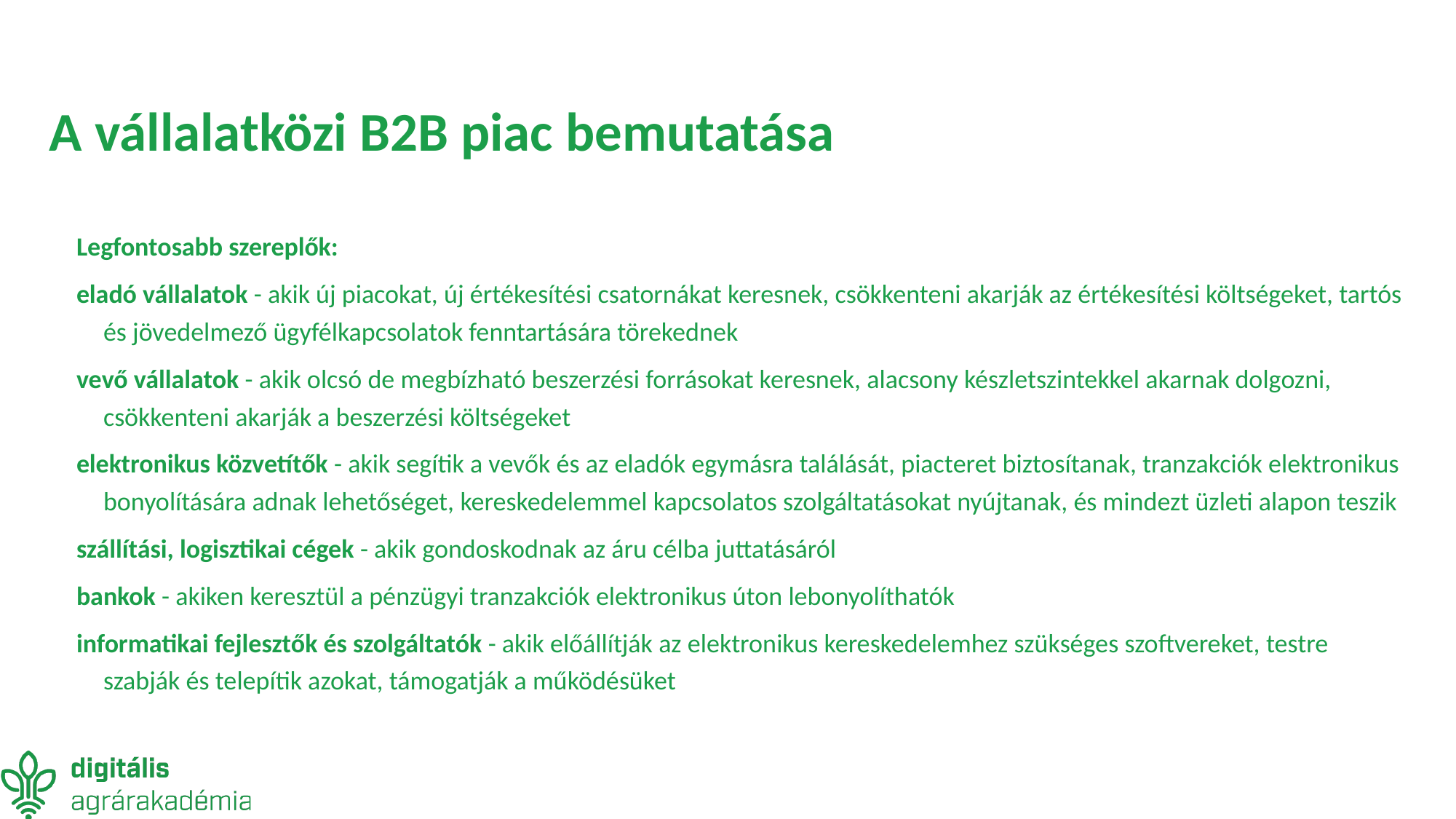

# A vállalatközi B2B piac bemutatása
Legfontosabb szereplők:
eladó vállalatok - akik új piacokat, új értékesítési csatornákat keresnek, csökkenteni akarják az értékesítési költségeket, tartós és jövedelmező ügyfélkapcsolatok fenntartására törekednek
vevő vállalatok - akik olcsó de megbízható beszerzési forrásokat keresnek, alacsony készletszintekkel akarnak dolgozni, csökkenteni akarják a beszerzési költségeket
elektronikus közvetítők - akik segítik a vevők és az eladók egymásra találását, piacteret biztosítanak, tranzakciók elektronikus bonyolítására adnak lehetőséget, kereskedelemmel kapcsolatos szolgáltatásokat nyújtanak, és mindezt üzleti alapon teszik
szállítási, logisztikai cégek - akik gondoskodnak az áru célba juttatásáról
bankok - akiken keresztül a pénzügyi tranzakciók elektronikus úton lebonyolíthatók
informatikai fejlesztők és szolgáltatók - akik előállítják az elektronikus kereskedelemhez szükséges szoftvereket, testre szabják és telepítik azokat, támogatják a működésüket